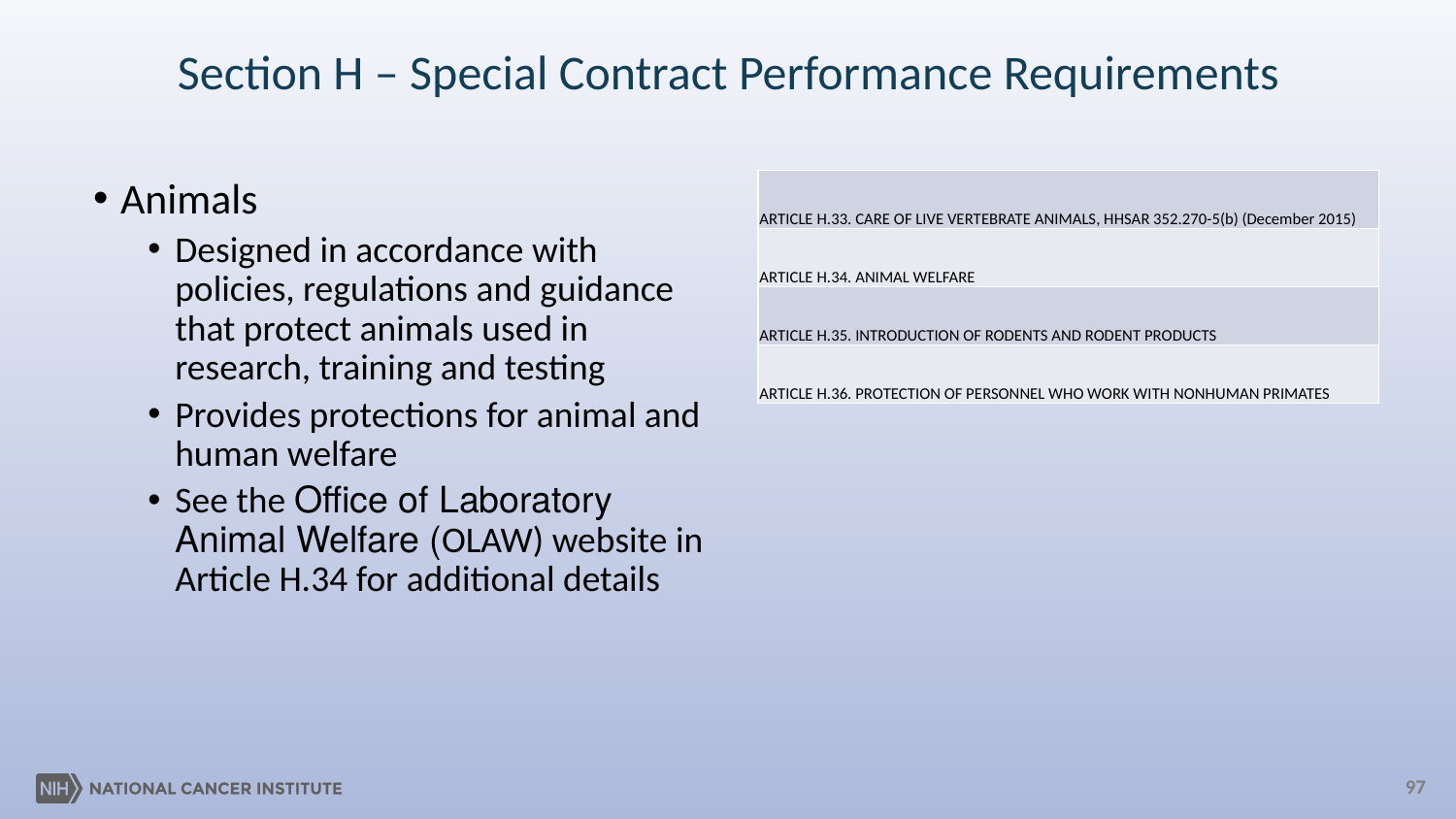

# Section H – Special Contract Performance Requirements
| ARTICLE H.33. CARE OF LIVE VERTEBRATE ANIMALS, HHSAR 352.270-5(b) (December 2015) |
| --- |
| ARTICLE H.34. ANIMAL WELFARE |
| ARTICLE H.35. INTRODUCTION OF RODENTS AND RODENT PRODUCTS |
| ARTICLE H.36. PROTECTION OF PERSONNEL WHO WORK WITH NONHUMAN PRIMATES |
Animals
Designed in accordance with policies, regulations and guidance that protect animals used in research, training and testing
Provides protections for animal and human welfare
See the Office of Laboratory Animal Welfare (OLAW) website in Article H.34 for additional details